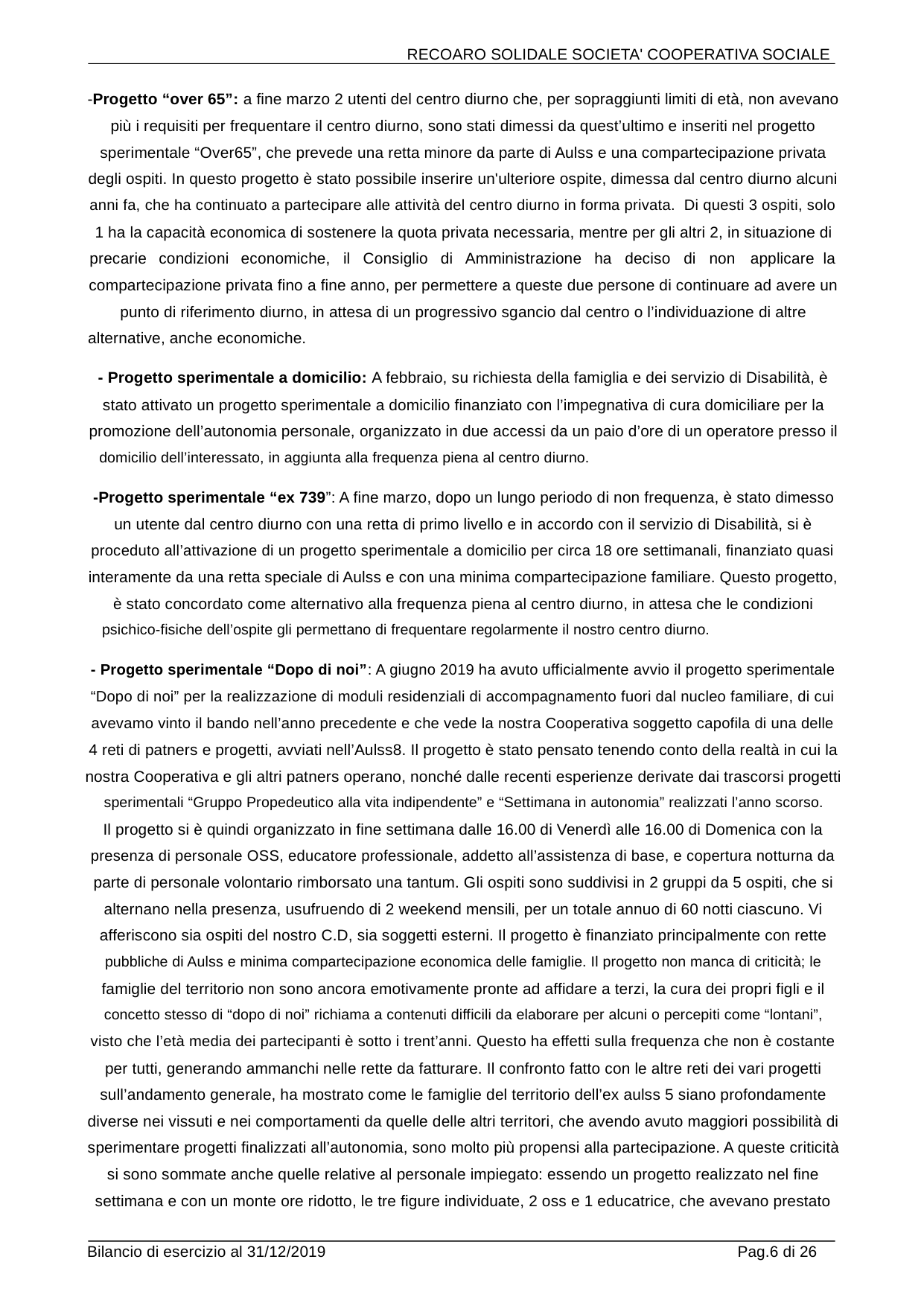

RECOARO SOLIDALE SOCIETA' COOPERATIVA SOCIALE

-Progetto “over 65”: a fine marzo 2 utenti del centro diurno che, per sopraggiunti limiti di età, non avevano
più i requisiti per frequentare il centro diurno, sono stati dimessi da quest’ultimo e inseriti nel progetto
sperimentale “Over65”, che prevede una retta minore da parte di Aulss e una compartecipazione privata
degli ospiti. In questo progetto è stato possibile inserire un'ulteriore ospite, dimessa dal centro diurno alcuni
anni fa, che ha continuato a partecipare alle attività del centro diurno in forma privata.  Di questi 3 ospiti, solo
1 ha la capacità economica di sostenere la quota privata necessaria, mentre per gli altri 2, in situazione di
precarie
condizioni
economiche,
il
Consiglio
di
Amministrazione
ha
deciso
di
non
applicare  la
compartecipazione privata fino a fine anno, per permettere a queste due persone di continuare ad avere un
punto di riferimento diurno, in attesa di un progressivo sgancio dal centro o l’individuazione di altre
alternative, anche economiche.
- Progetto sperimentale a domicilio: A febbraio, su richiesta della famiglia e dei servizio di Disabilità, è
stato attivato un progetto sperimentale a domicilio finanziato con l’impegnativa di cura domiciliare per la
promozione dell’autonomia personale, organizzato in due accessi da un paio d’ore di un operatore presso il
domicilio dell’interessato, in aggiunta alla frequenza piena al centro diurno.
-Progetto sperimentale “ex 739”: A fine marzo, dopo un lungo periodo di non frequenza, è stato dimesso
un utente dal centro diurno con una retta di primo livello e in accordo con il servizio di Disabilità, si è
proceduto all’attivazione di un progetto sperimentale a domicilio per circa 18 ore settimanali, finanziato quasi
interamente da una retta speciale di Aulss e con una minima compartecipazione familiare. Questo progetto,
è stato concordato come alternativo alla frequenza piena al centro diurno, in attesa che le condizioni
psichico-fisiche dell’ospite gli permettano di frequentare regolarmente il nostro centro diurno.
- Progetto sperimentale “Dopo di noi”: A giugno 2019 ha avuto ufficialmente avvio il progetto sperimentale
“Dopo di noi” per la realizzazione di moduli residenziali di accompagnamento fuori dal nucleo familiare, di cui
avevamo vinto il bando nell’anno precedente e che vede la nostra Cooperativa soggetto capofila di una delle
4 reti di patners e progetti, avviati nell’Aulss8. Il progetto è stato pensato tenendo conto della realtà in cui la
nostra Cooperativa e gli altri patners operano, nonché dalle recenti esperienze derivate dai trascorsi progetti
sperimentali “Gruppo Propedeutico alla vita indipendente” e “Settimana in autonomia” realizzati l’anno scorso.
Il progetto si è quindi organizzato in fine settimana dalle 16.00 di Venerdì alle 16.00 di Domenica con la
presenza di personale OSS, educatore professionale, addetto all’assistenza di base, e copertura notturna da
parte di personale volontario rimborsato una tantum. Gli ospiti sono suddivisi in 2 gruppi da 5 ospiti, che si
alternano nella presenza, usufruendo di 2 weekend mensili, per un totale annuo di 60 notti ciascuno. Vi
afferiscono sia ospiti del nostro C.D, sia soggetti esterni. Il progetto è finanziato principalmente con rette
pubbliche di Aulss e minima compartecipazione economica delle famiglie. Il progetto non manca di criticità; le
famiglie del territorio non sono ancora emotivamente pronte ad affidare a terzi, la cura dei propri figli e il
concetto stesso di “dopo di noi” richiama a contenuti difficili da elaborare per alcuni o percepiti come “lontani”,
visto che l’età media dei partecipanti è sotto i trent’anni. Questo ha effetti sulla frequenza che non è costante
per tutti, generando ammanchi nelle rette da fatturare. Il confronto fatto con le altre reti dei vari progetti
sull’andamento generale, ha mostrato come le famiglie del territorio dell’ex aulss 5 siano profondamente
diverse nei vissuti e nei comportamenti da quelle delle altri territori, che avendo avuto maggiori possibilità di
sperimentare progetti finalizzati all’autonomia, sono molto più propensi alla partecipazione. A queste criticità
si sono sommate anche quelle relative al personale impiegato: essendo un progetto realizzato nel fine
settimana e con un monte ore ridotto, le tre figure individuate, 2 oss e 1 educatrice, che avevano prestato

Bilancio di esercizio al 31/12/2019
Pag.6 di 26